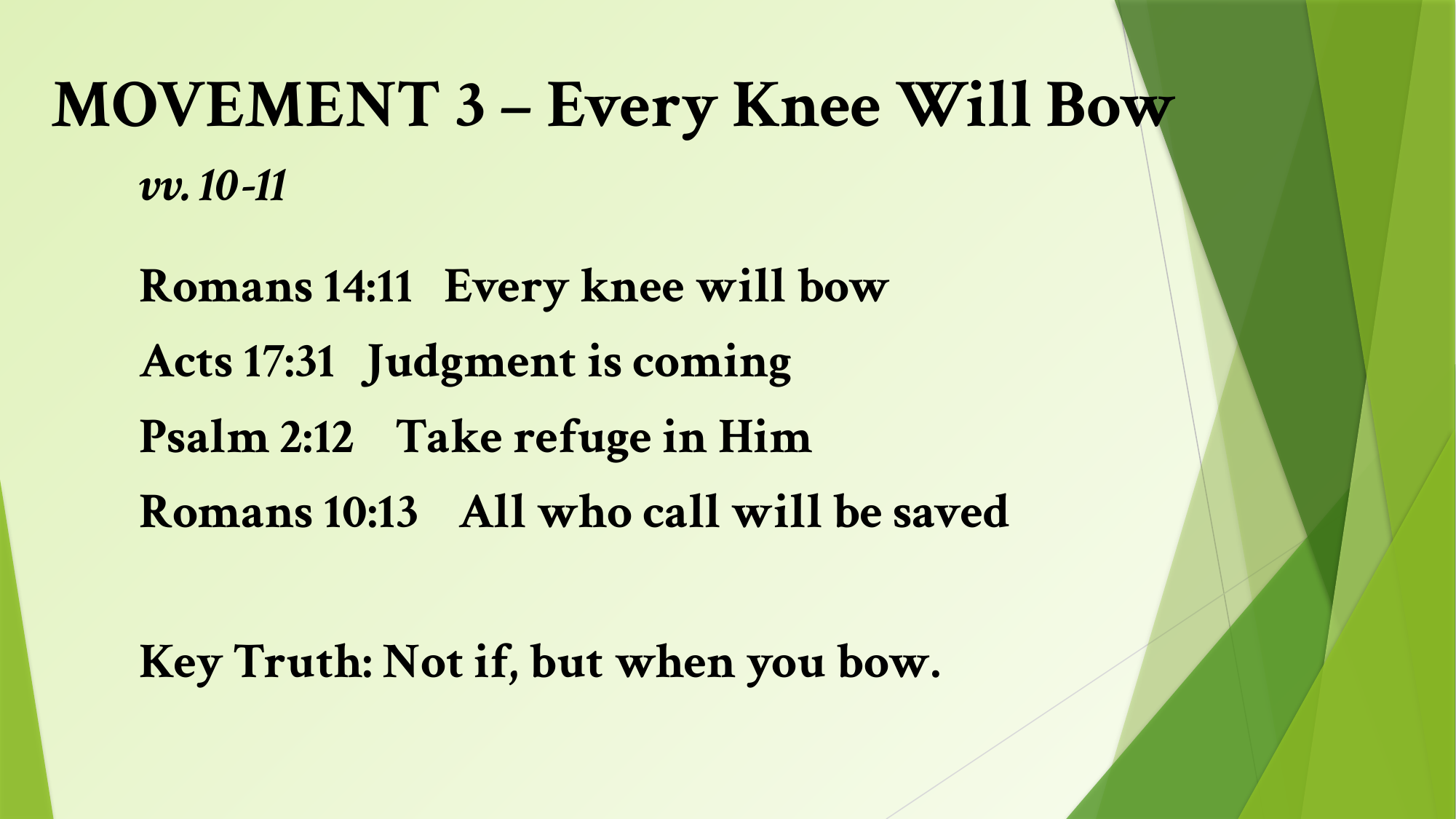

# MOVEMENT 3 – Every Knee Will Bow
vv. 10-11

Romans 14:11   Every knee will bow
Acts 17:31   Judgment is coming
Psalm 2:12    Take refuge in Him
Romans 10:13    All who call will be saved

Key Truth: Not if, but when you bow.